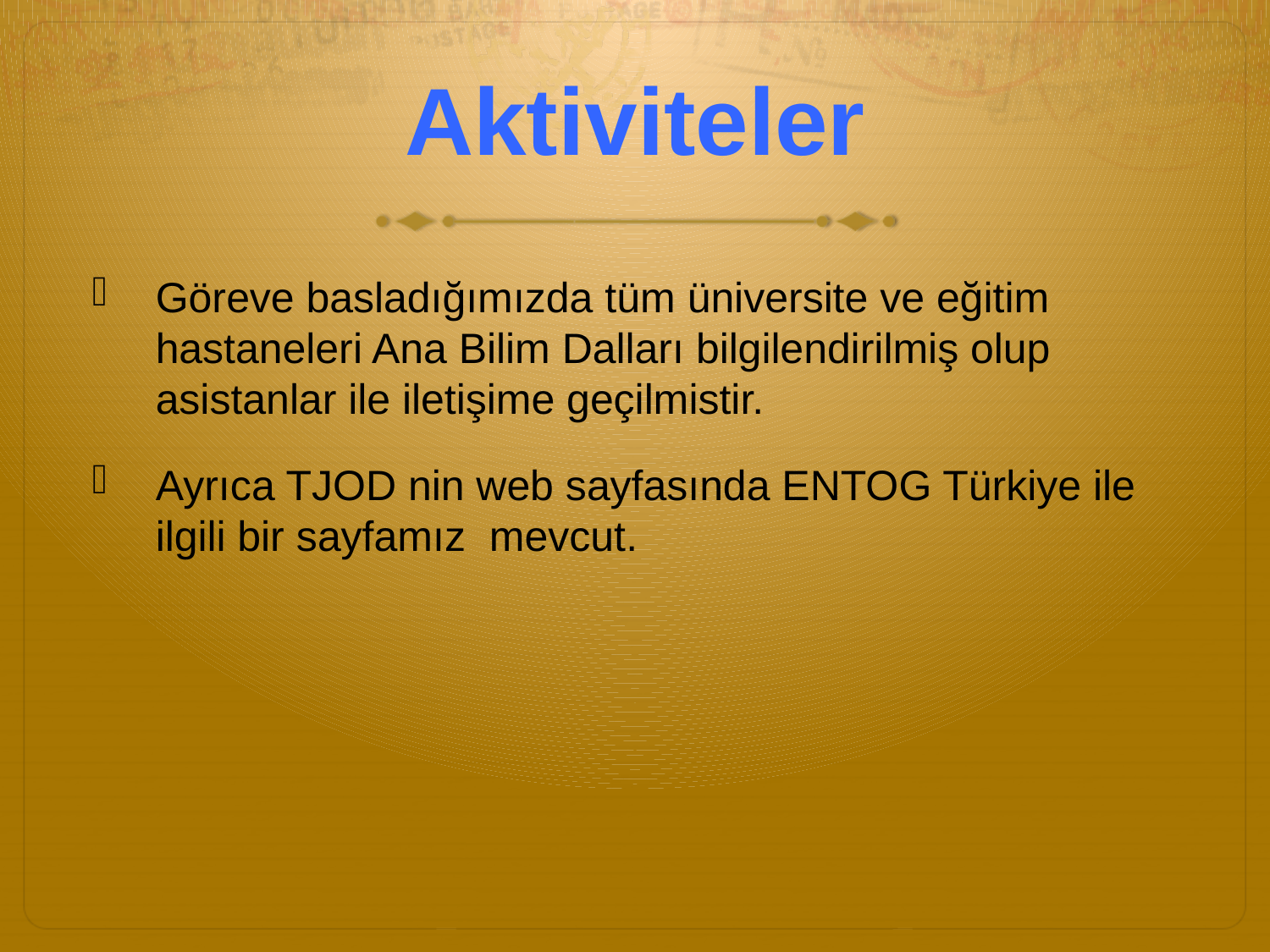

# Aktiviteler
Göreve basladığımızda tüm üniversite ve eğitim hastaneleri Ana Bilim Dalları bilgilendirilmiş olup asistanlar ile iletişime geçilmistir.
Ayrıca TJOD nin web sayfasında ENTOG Türkiye ile ilgili bir sayfamız  mevcut.